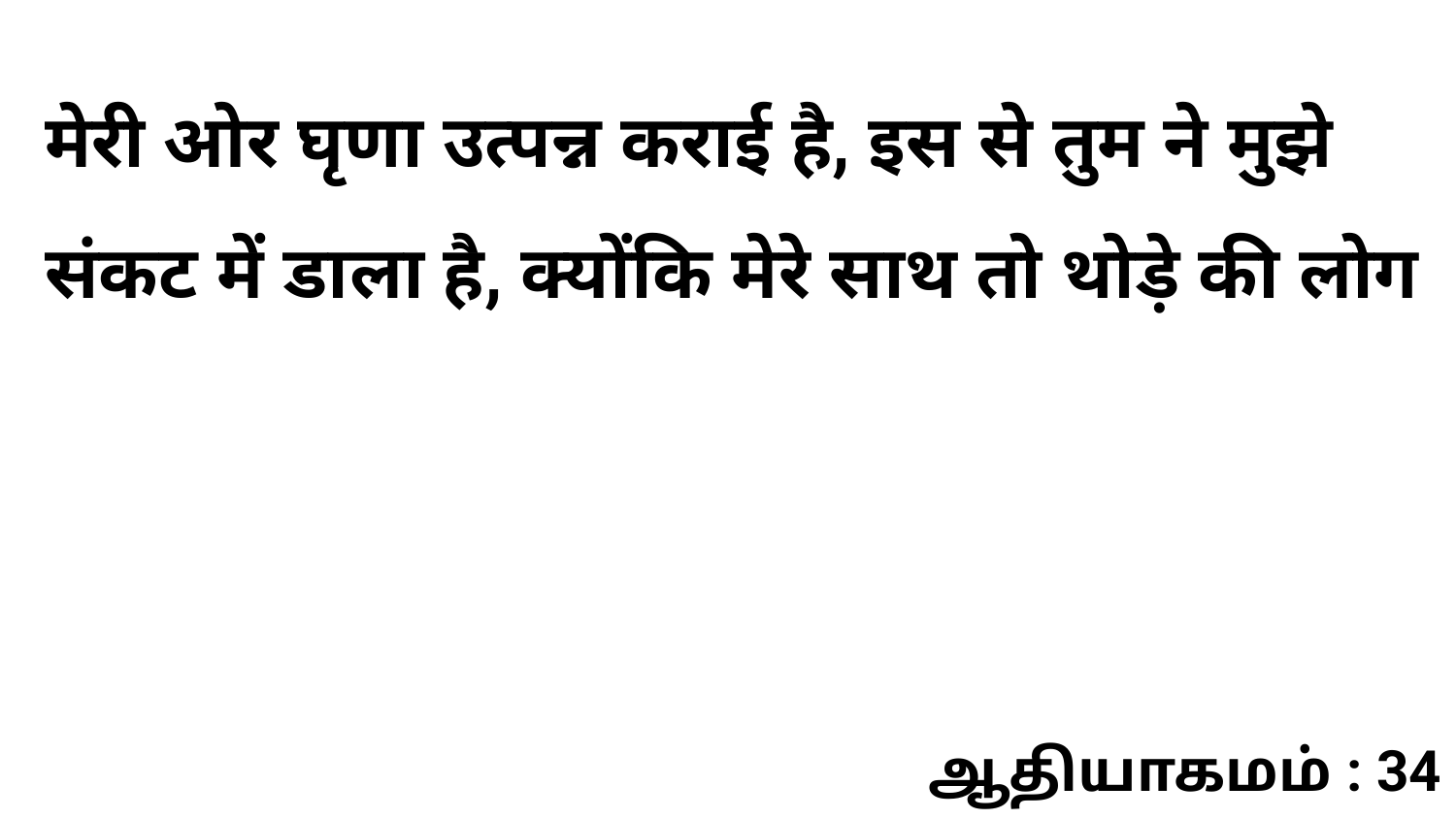

मेरी ओर घृणा उत्पन्न कराई है, इस से तुम ने मुझे संकट में डाला है, क्योंकि मेरे साथ तो थोड़े की लोग
ஆதியாகமம் : 34